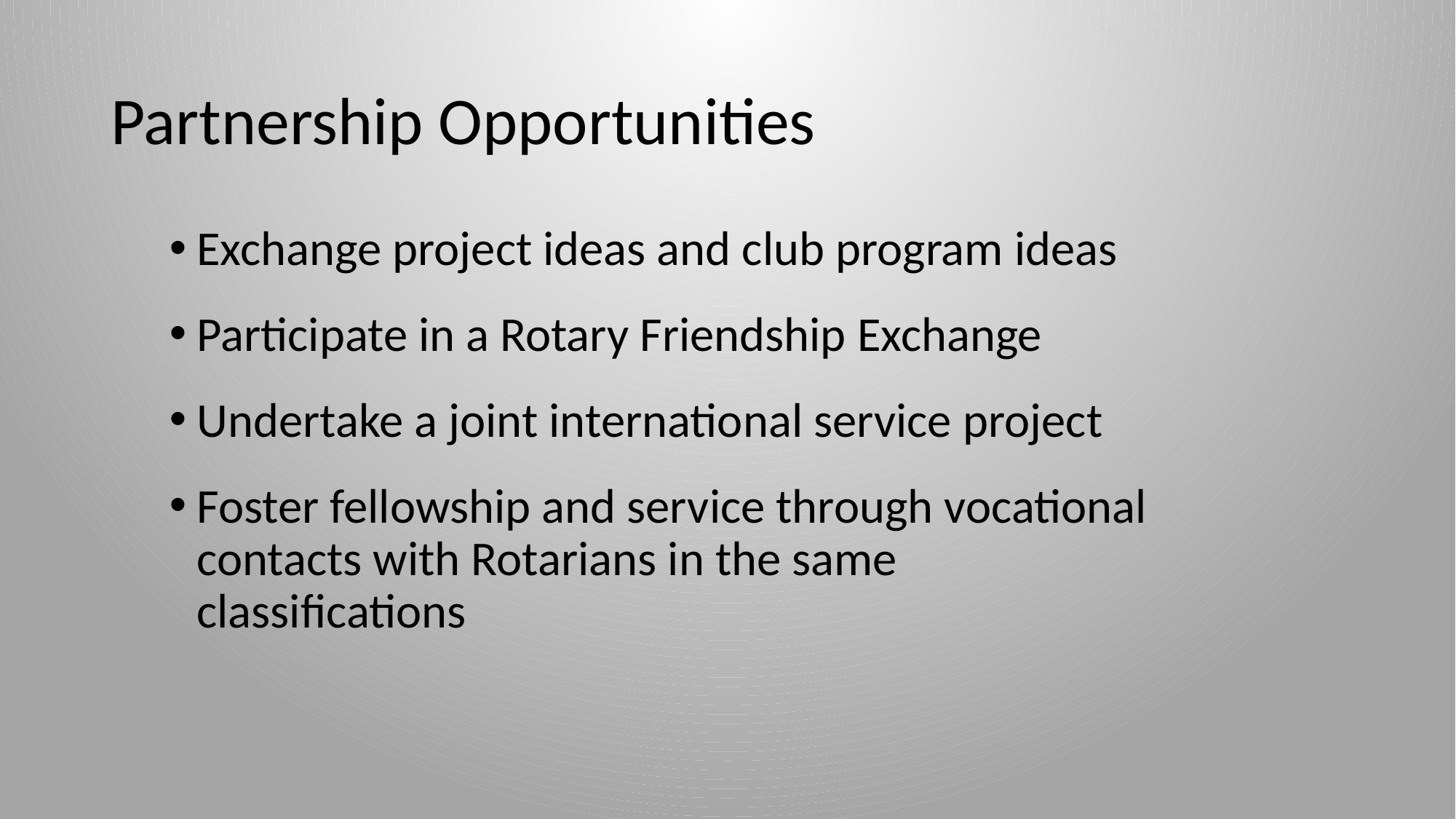

# Partnership Opportunities
Exchange project ideas and club program ideas
Participate in a Rotary Friendship Exchange
Undertake a joint international service project
Foster fellowship and service through vocational contacts with Rotarians in the same classifications